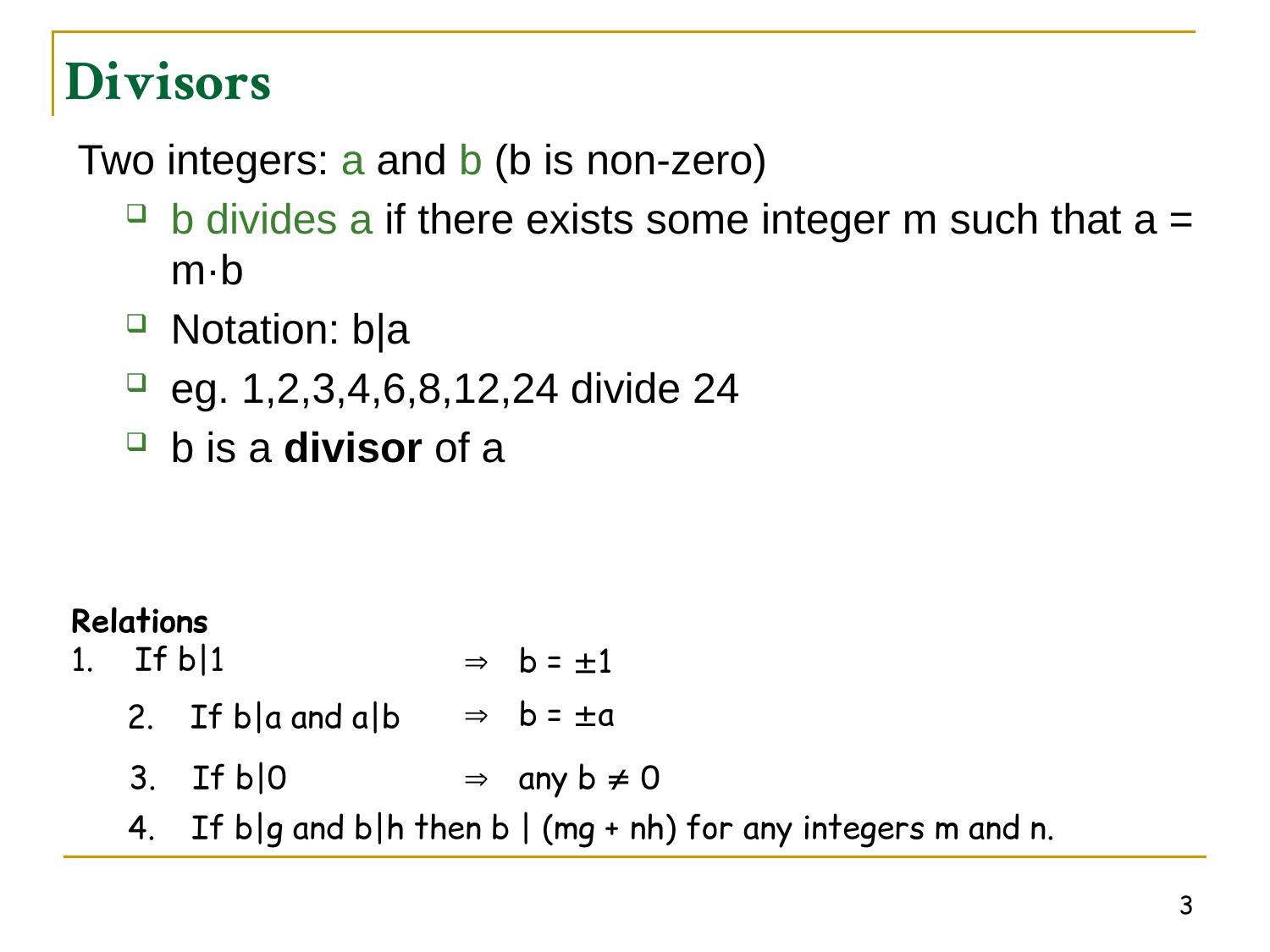

# Divisors
Two integers: a and b (b is non-zero)
b divides a if there exists some integer m such that a = m·b
Notation: b|a
eg. 1,2,3,4,6,8,12,24 divide 24
b is a divisor of a
Relations
If b|1
⇒	b = ±1
⇒	b = ±a
If b|a and a|b
If b|0
⇒	any b ≠ 0
If b|g and b|h then b | (mg + nh) for any integers m and n.
3